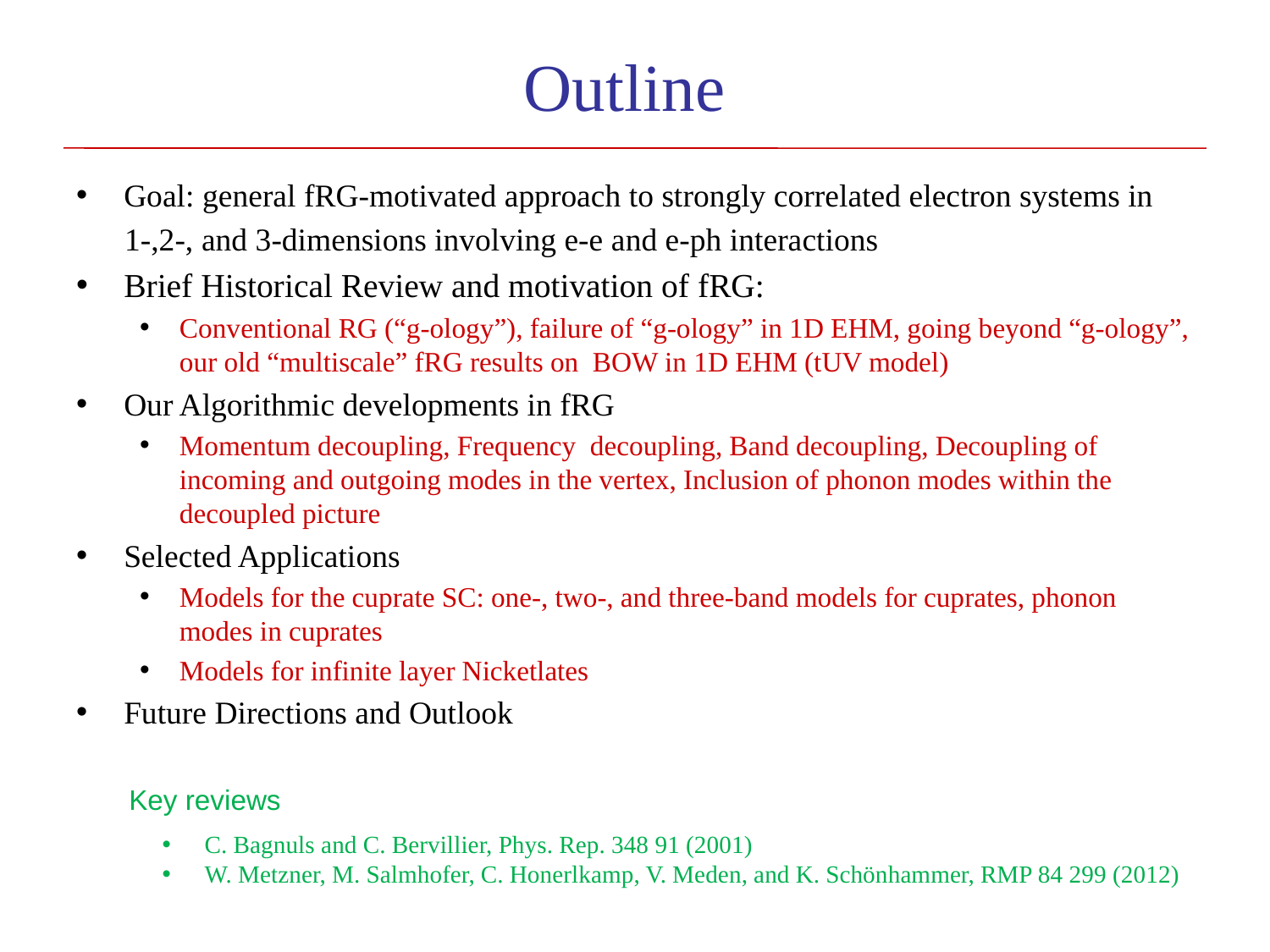

# Outline
Goal: general fRG-motivated approach to strongly correlated electron systems in
      1-,2-, and 3-dimensions involving e-e and e-ph interactions
Brief Historical Review and motivation of fRG:
Conventional RG (“g-ology”), failure of “g-ology” in 1D EHM, going beyond “g-ology”, our old “multiscale” fRG results on  BOW in 1D EHM (tUV model)
Our Algorithmic developments in fRG
Momentum decoupling, Frequency  decoupling, Band decoupling, Decoupling of incoming and outgoing modes in the vertex, Inclusion of phonon modes within the decoupled picture
Selected Applications
Models for the cuprate SC: one-, two-, and three-band models for cuprates, phonon modes in cuprates
Models for infinite layer Nicketlates
Future Directions and Outlook

Key reviews
  C. Bagnuls and C. Bervillier, Phys. Rep. 348 91 (2001)
  W. Metzner, M. Salmhofer, C. Honerlkamp, V. Meden, and K. Schönhammer, RMP 84 299 (2012)